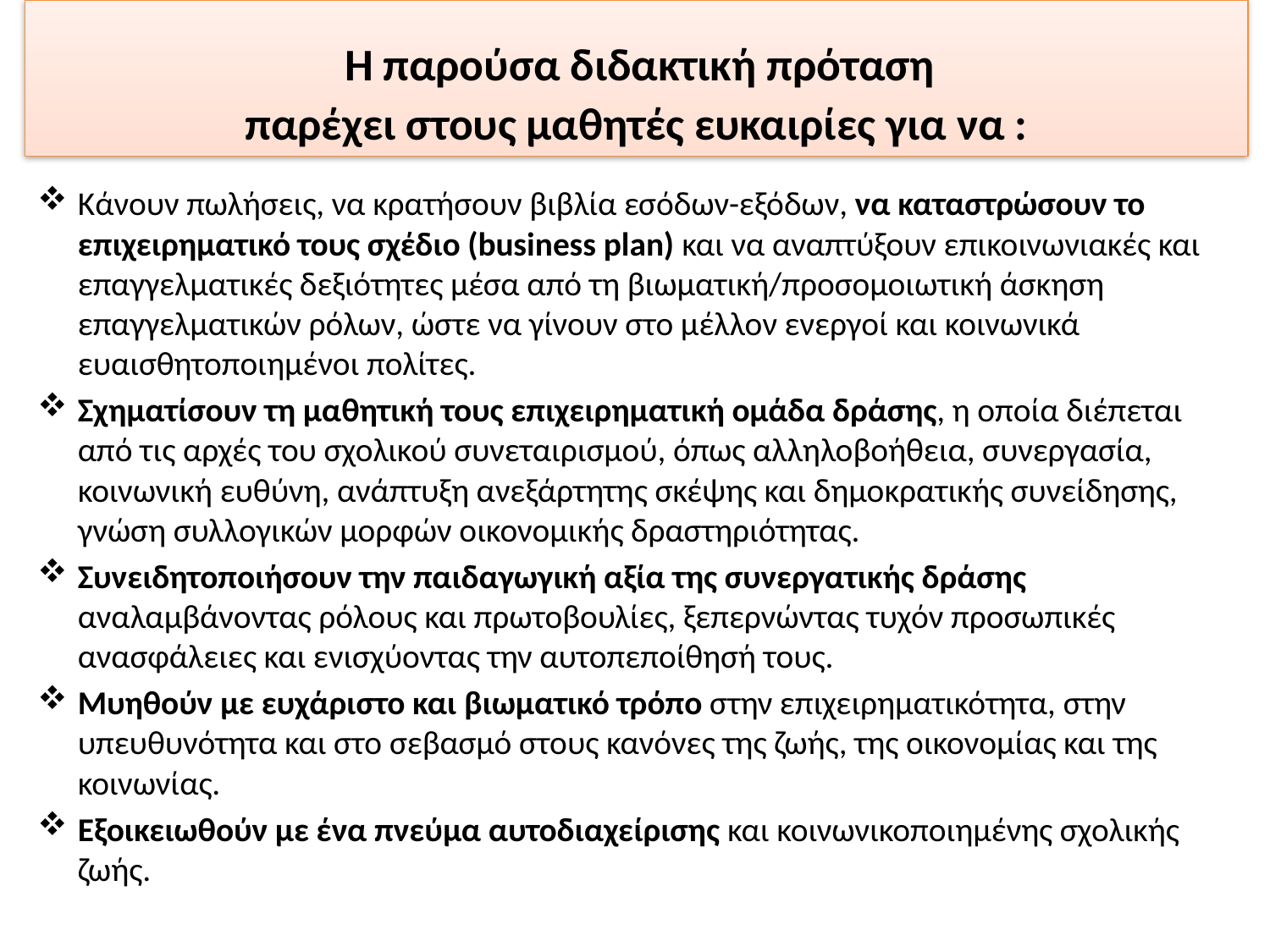

# Η παρούσα διδακτική πρόταση παρέχει στους μαθητές ευκαιρίες για να :
Κάνουν πωλήσεις, να κρατήσουν βιβλία εσόδων-εξόδων, να καταστρώσουν το επιχειρηματικό τους σχέδιο (business plan) και να αναπτύξουν επικοινωνιακές και επαγγελματικές δεξιότητες μέσα από τη βιωματική/προσομοιωτική άσκηση επαγγελματικών ρόλων, ώστε να γίνουν στο μέλλον ενεργοί και κοινωνικά ευαισθητοποιημένοι πολίτες.
Σχηματίσουν τη μαθητική τους επιχειρηματική ομάδα δράσης, η οποία διέπεται από τις αρχές του σχολικού συνεταιρισμού, όπως αλληλοβοήθεια, συνεργασία, κοινωνική ευθύνη, ανάπτυξη ανεξάρτητης σκέψης και δημοκρατικής συνείδησης, γνώση συλλογικών μορφών οικονομικής δραστηριότητας.
Συνειδητοποιήσουν την παιδαγωγική αξία της συνεργατικής δράσης αναλαμβάνοντας ρόλους και πρωτοβουλίες, ξεπερνώντας τυχόν προσωπικές ανασφάλειες και ενισχύοντας την αυτοπεποίθησή τους.
Μυηθούν με ευχάριστο και βιωματικό τρόπο στην επιχειρηματικότητα, στην υπευθυνότητα και στο σεβασμό στους κανόνες της ζωής, της οικονομίας και της κοινωνίας.
Εξοικειωθούν με ένα πνεύμα αυτοδιαχείρισης και κοινωνικοποιημένης σχολικής ζωής.